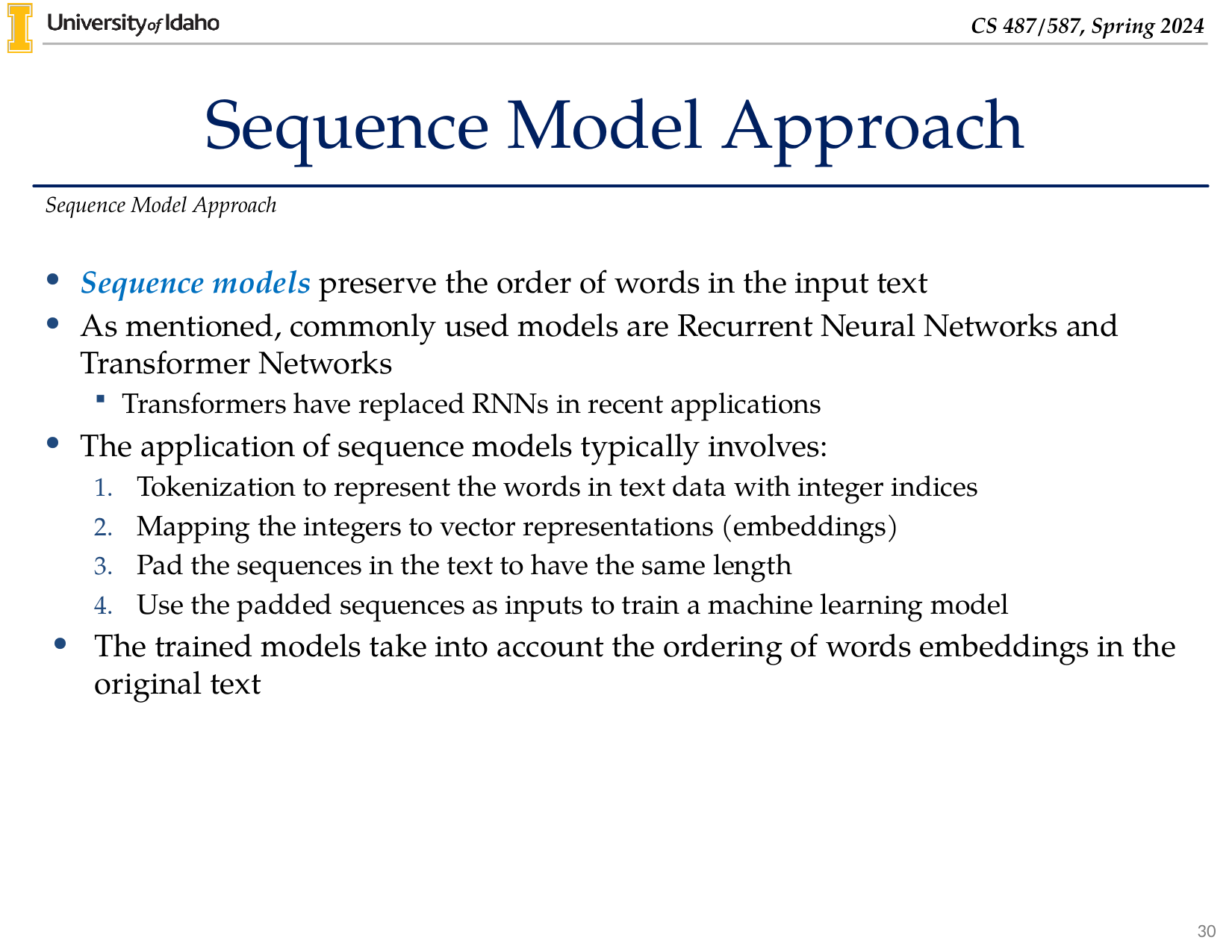

# Sequence Model Approach
Sequence Model Approach
Sequence models preserve the order of words in the input text
As mentioned, commonly used models are Recurrent Neural Networks and Transformer Networks
Transformers have replaced RNNs in recent applications
The application of sequence models typically involves:
Tokenization to represent the words in text data with integer indices
Mapping the integers to vector representations (embeddings)
Pad the sequences in the text to have the same length
Use the padded sequences as inputs to train a machine learning model
The trained models take into account the ordering of words embeddings in the original text